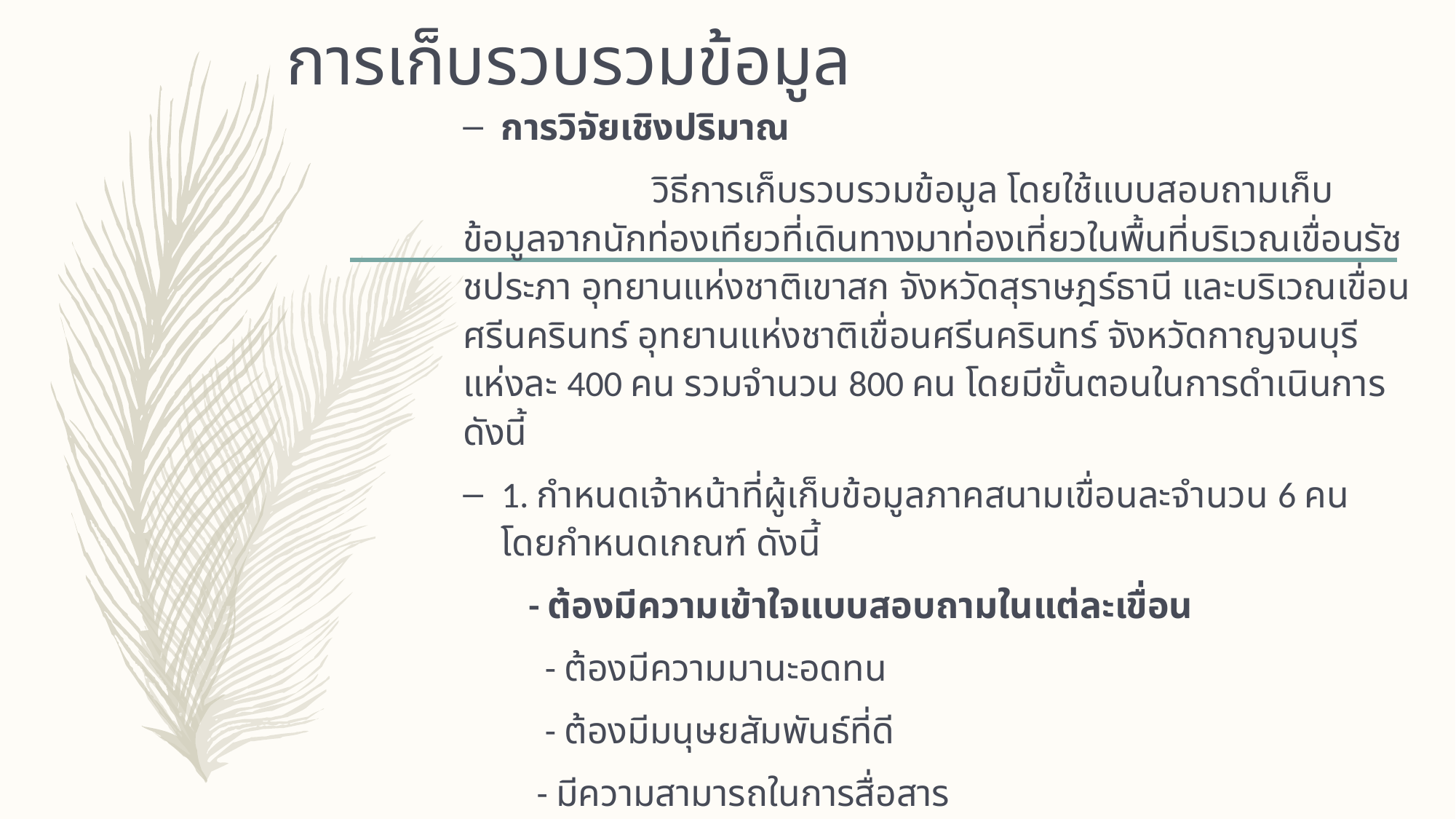

# การเก็บรวบรวมข้อมูล
การวิจัยเชิงปริมาณ
                    วิธีการเก็บรวบรวมข้อมูล โดยใช้แบบสอบถามเก็บข้อมูลจากนักท่องเทียวที่เดินทางมาท่องเที่ยวในพื้นที่บริเวณเขื่อนรัชชประภา อุทยานแห่งชาติเขาสก จังหวัดสุราษฎร์ธานี และบริเวณเขื่อนศรีนครินทร์ อุทยานแห่งชาติเขื่อนศรีนครินทร์ จังหวัดกาญจนบุรี แห่งละ 400 คน รวมจำนวน 800 คน โดยมีขั้นตอนในการดำเนินการ ดังนี้
1. กำหนดเจ้าหน้าที่ผู้เก็บข้อมูลภาคสนามเขื่อนละจำนวน 6 คน โดยกำหนดเกณฑ์ ดังนี้
        - ต้องมีความเข้าใจแบบสอบถามในแต่ละเขื่อน
          - ต้องมีความมานะอดทน
          - ต้องมีมนุษยสัมพันธ์ที่ดี
         - มีความสามารถในการสื่อสาร
2. ทำการชี้แจงเจ้าหน้าที่ผู้เก็บข้อมูลโดยการใช้แบบสอบถามเพื่อให้ทราบขั้นตอนและวิธีการเก็บข้อมูลรวมทั้งทำความเข้าใจเกี่ยวกับข้อคำถามที่ระบุในเครื่องมือให้มีความเข้าใจไปในทิศทางเดียวกัน